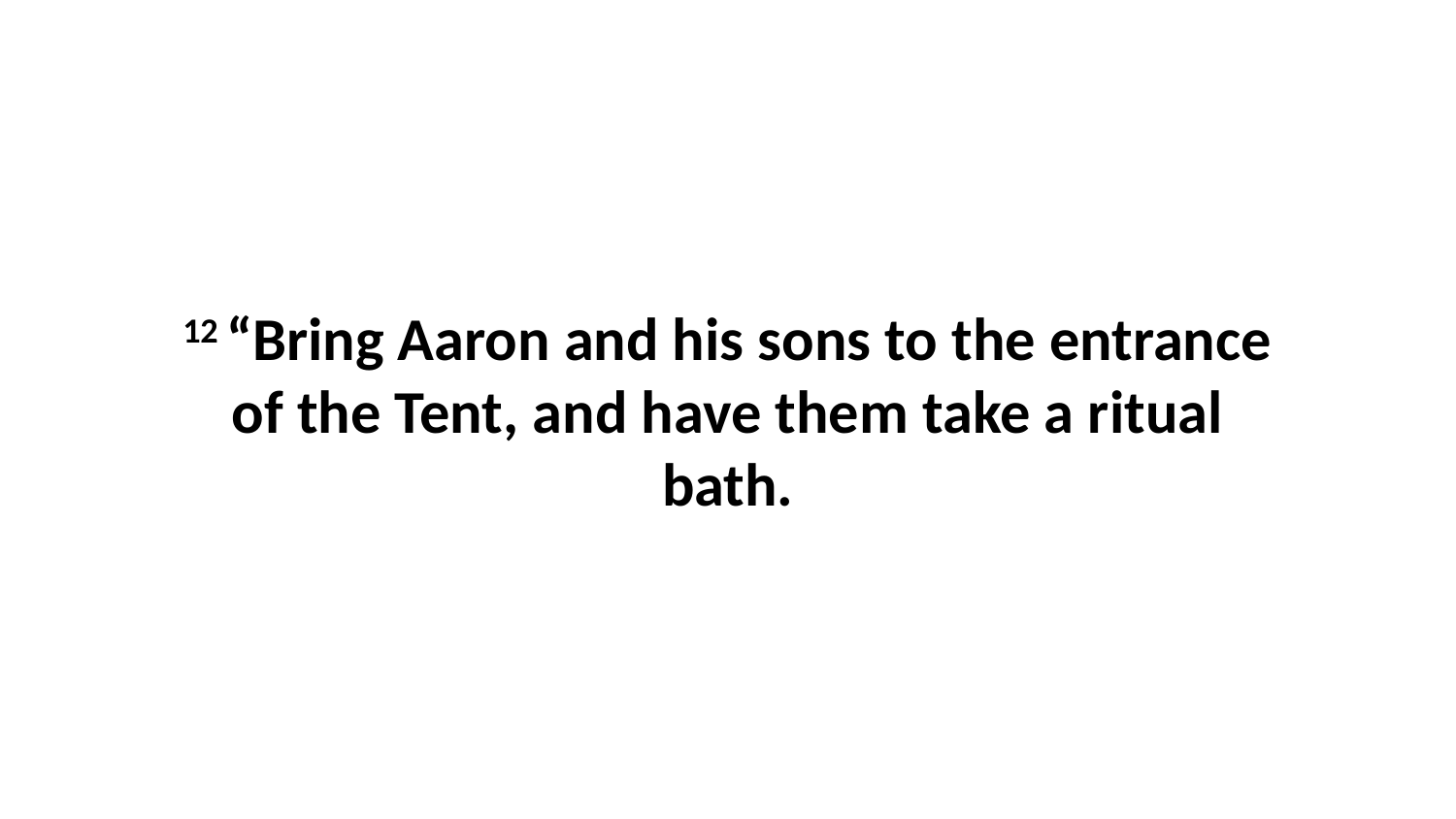

12 “Bring Aaron and his sons to the entrance of the Tent, and have them take a ritual bath.